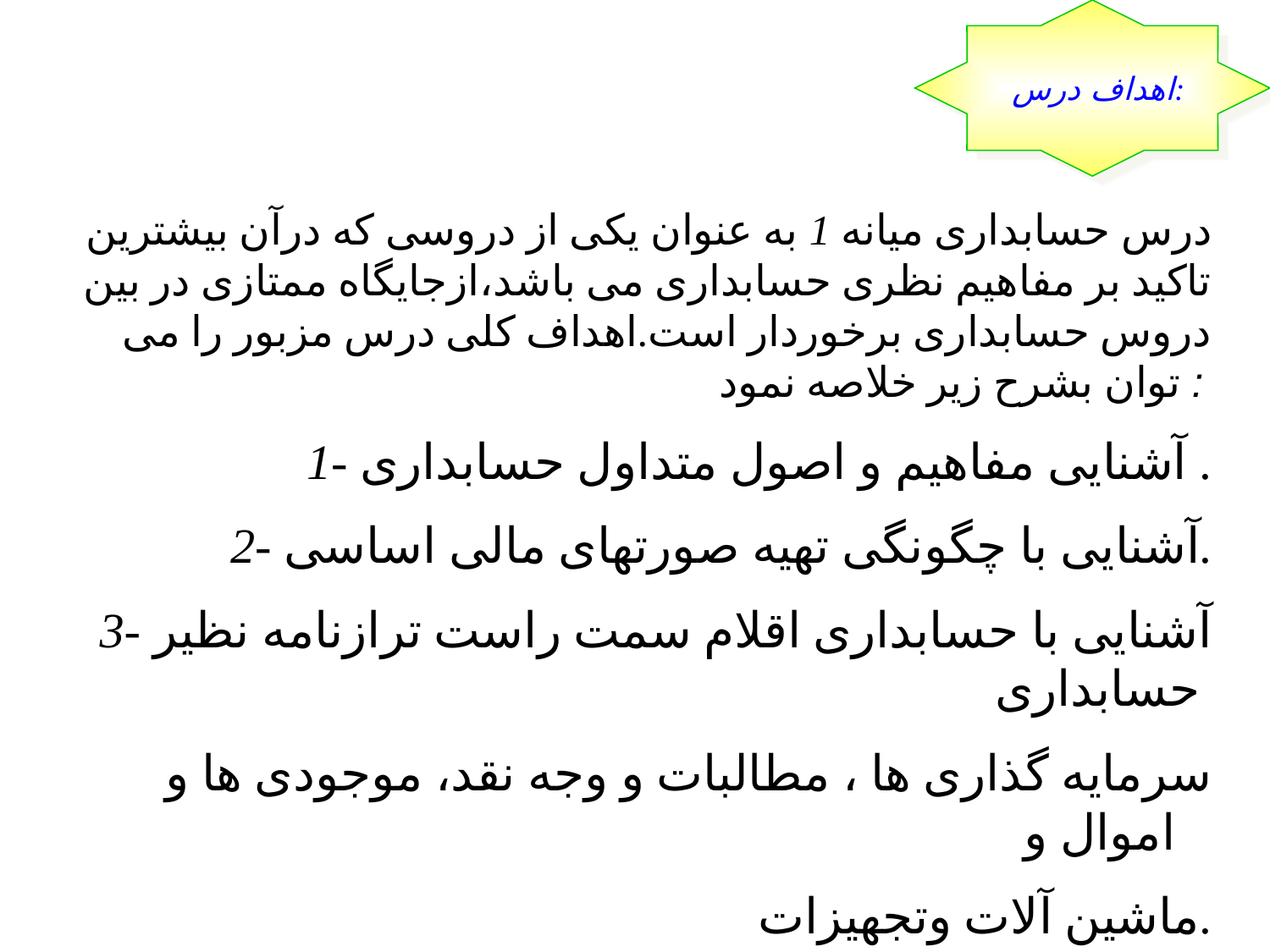

اهداف درس:
درس حسابداری میانه 1 به عنوان یکی از دروسی که درآن بیشترین تاکید بر مفاهیم نظری حسابداری می باشد،ازجایگاه ممتازی در بین دروس حسابداری برخوردار است.اهداف کلی درس مزبور را می توان بشرح زیر خلاصه نمود :
1- آشنایی مفاهیم و اصول متداول حسابداری .
2- آشنایی با چگونگی تهیه صورتهای مالی اساسی.
3- آشنایی با حسابداری اقلام سمت راست ترازنامه نظیر حسابداری
    سرمایه گذاری ها ، مطالبات و وجه نقد، موجودی ها و اموال و
    ماشین آلات وتجهیزات.